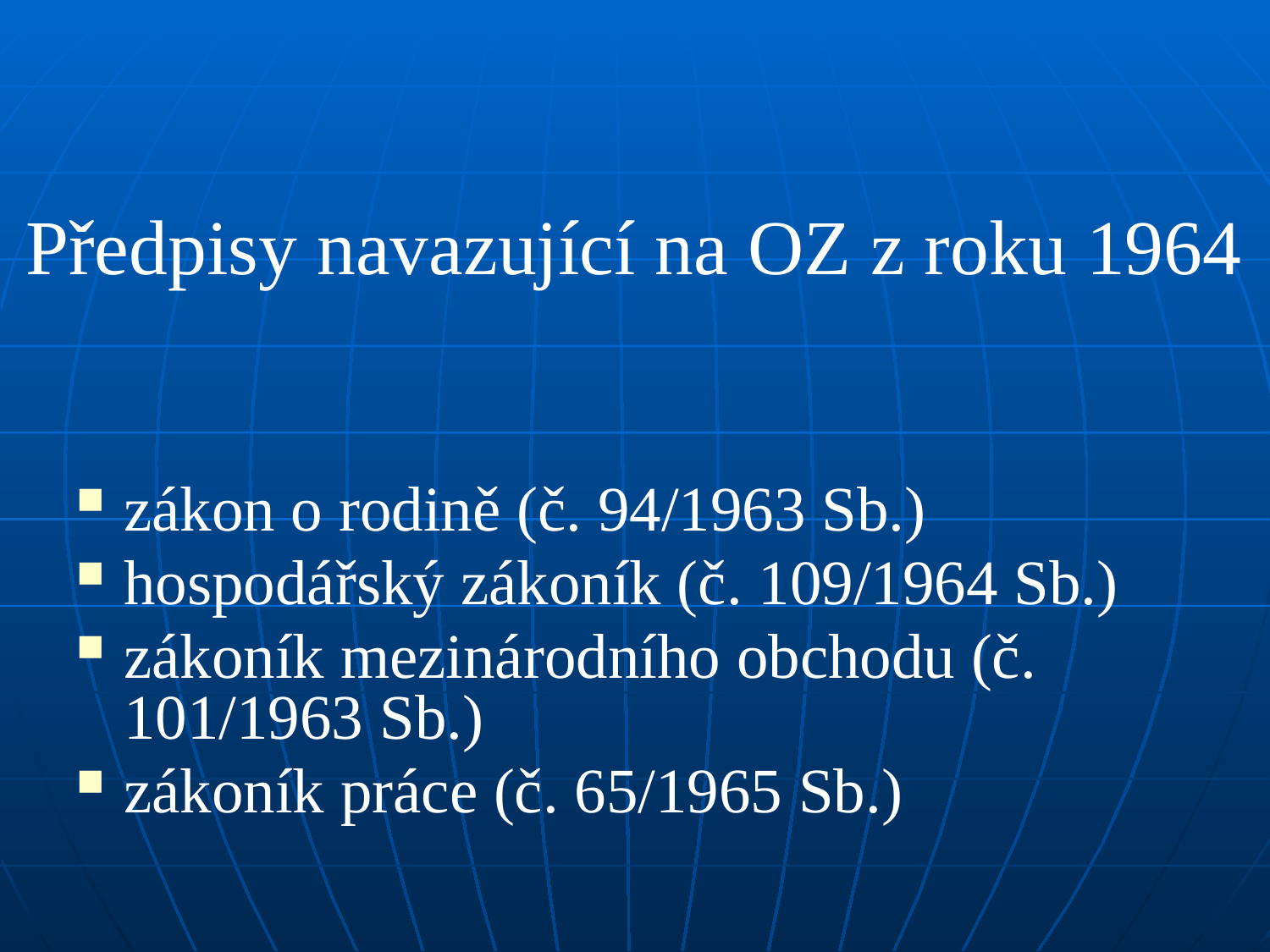

# Předpisy navazující na OZ z roku 1964
zákon o rodině (č. 94/1963 Sb.)
hospodářský zákoník (č. 109/1964 Sb.)
zákoník mezinárodního obchodu (č. 101/1963 Sb.)
zákoník práce (č. 65/1965 Sb.)